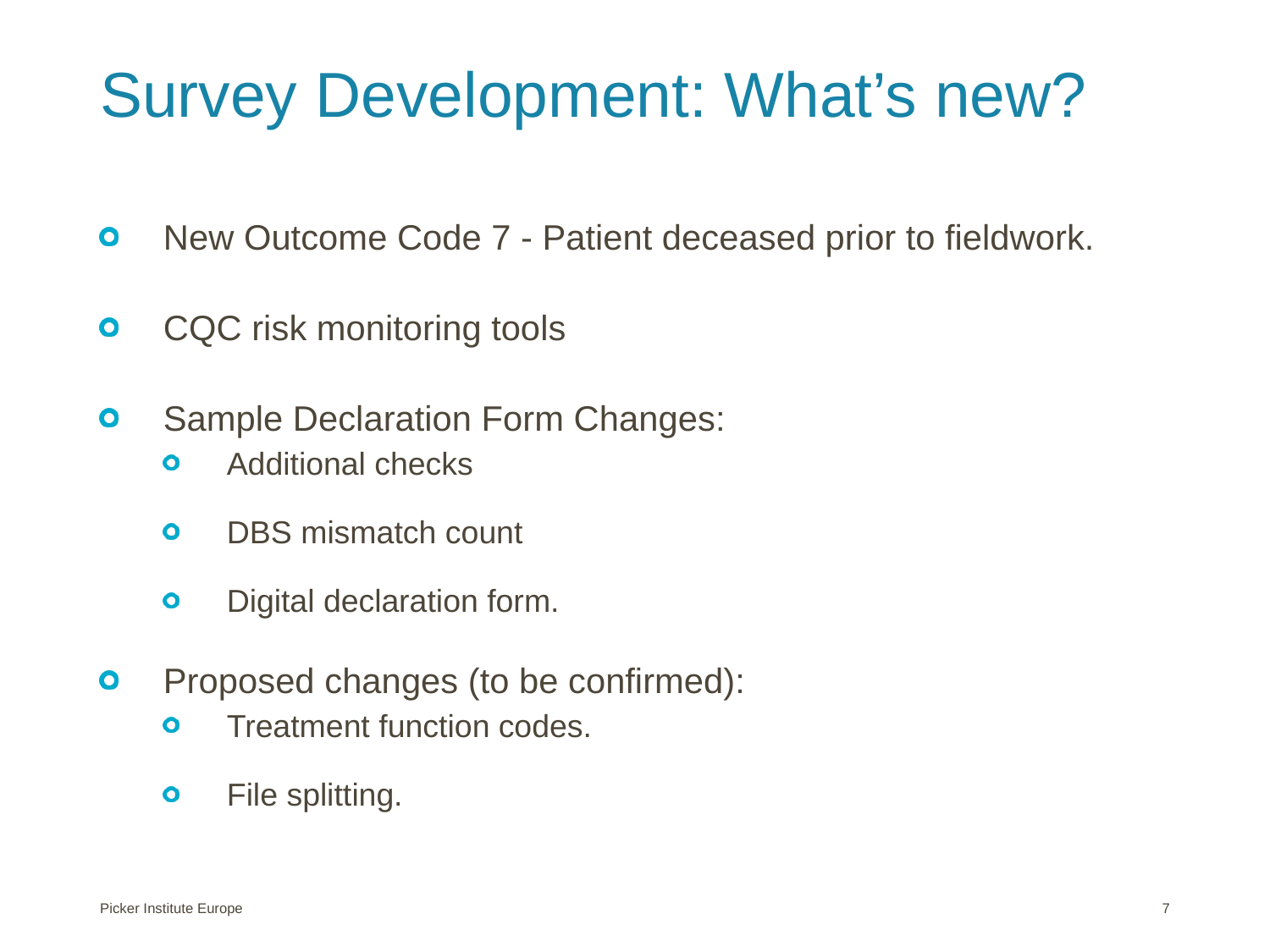

# Survey Development: What’s new?

New Outcome Code 7 - Patient deceased prior to fieldwork.

CQC risk monitoring tools

Sample Declaration Form Changes:
Additional checks

DBS mismatch count

Digital declaration form.

Proposed changes (to be confirmed):
Treatment function codes.

File splitting.

Picker Institute Europe
7